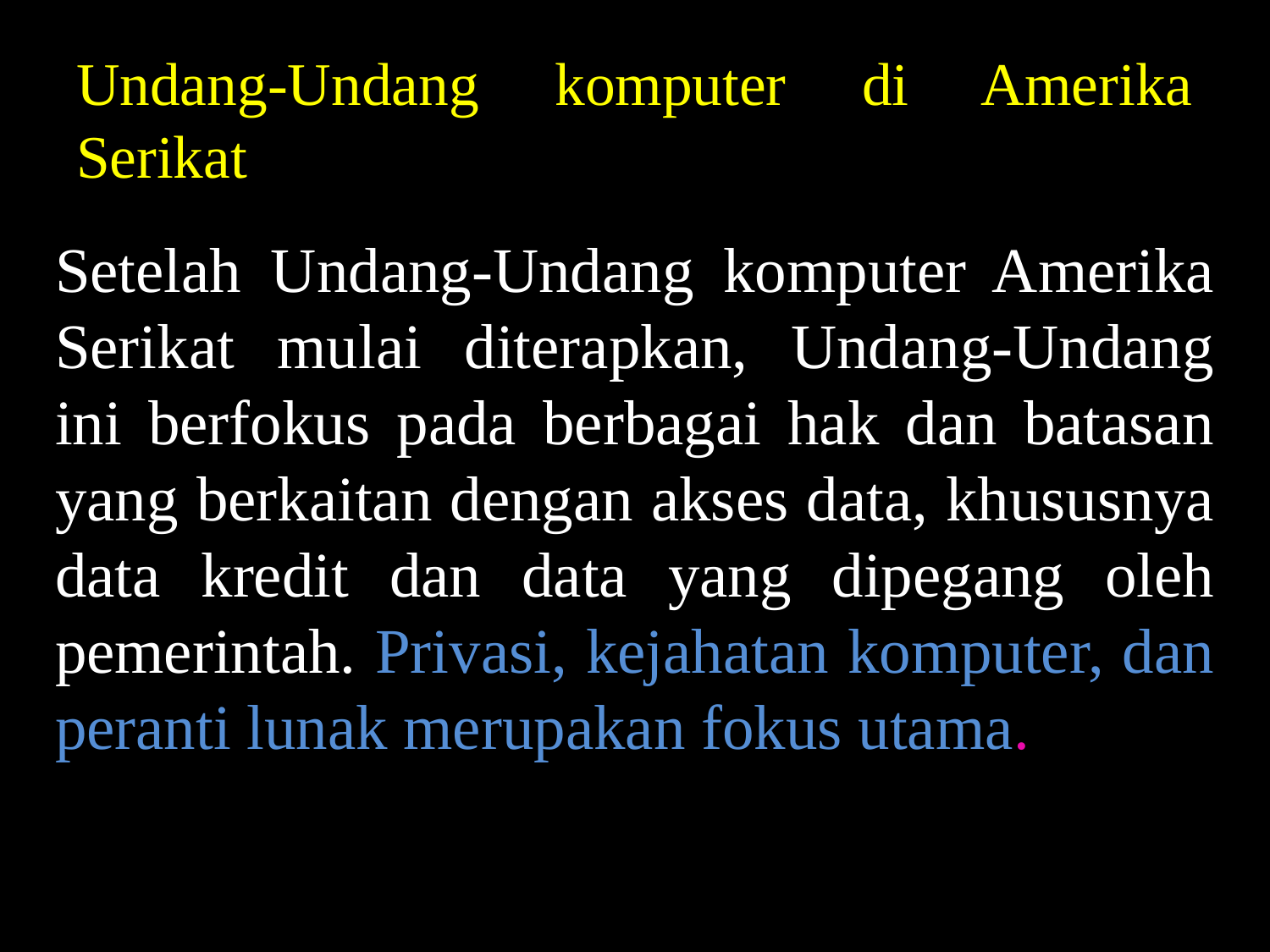

# Undang-Undang komputer di Amerika Serikat
Setelah Undang-Undang komputer Amerika Serikat mulai diterapkan, Undang-Undang ini berfokus pada berbagai hak dan batasan yang berkaitan dengan akses data, khususnya data kredit dan data yang dipegang oleh pemerintah. Privasi, kejahatan komputer, dan peranti lunak merupakan fokus utama.